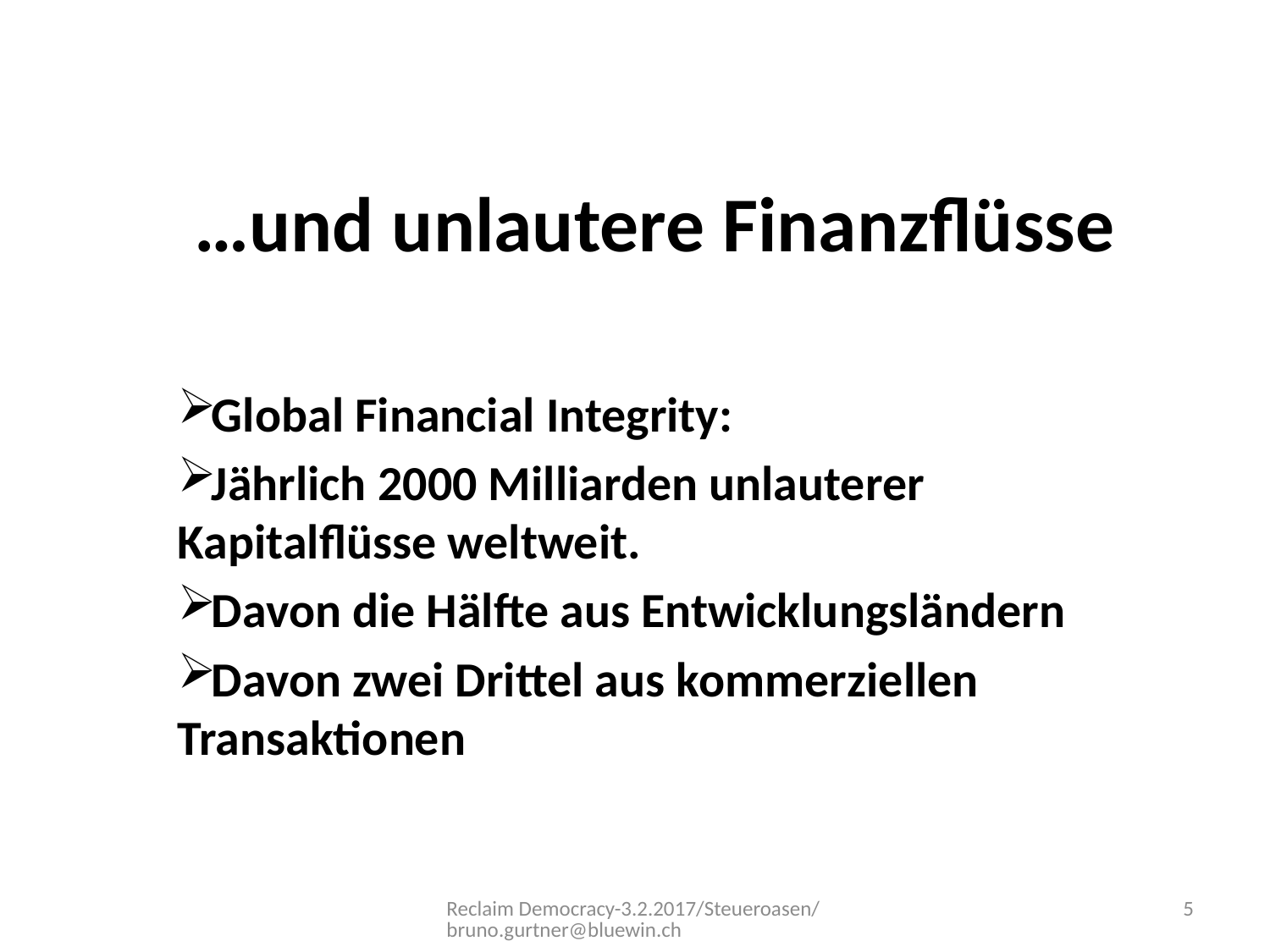

# …und unlautere Finanzflüsse
Global Financial Integrity:
Jährlich 2000 Milliarden unlauterer Kapitalflüsse weltweit.
Davon die Hälfte aus Entwicklungsländern
Davon zwei Drittel aus kommerziellen Transaktionen
Reclaim Democracy-3.2.2017/Steueroasen/bruno.gurtner@bluewin.ch
5